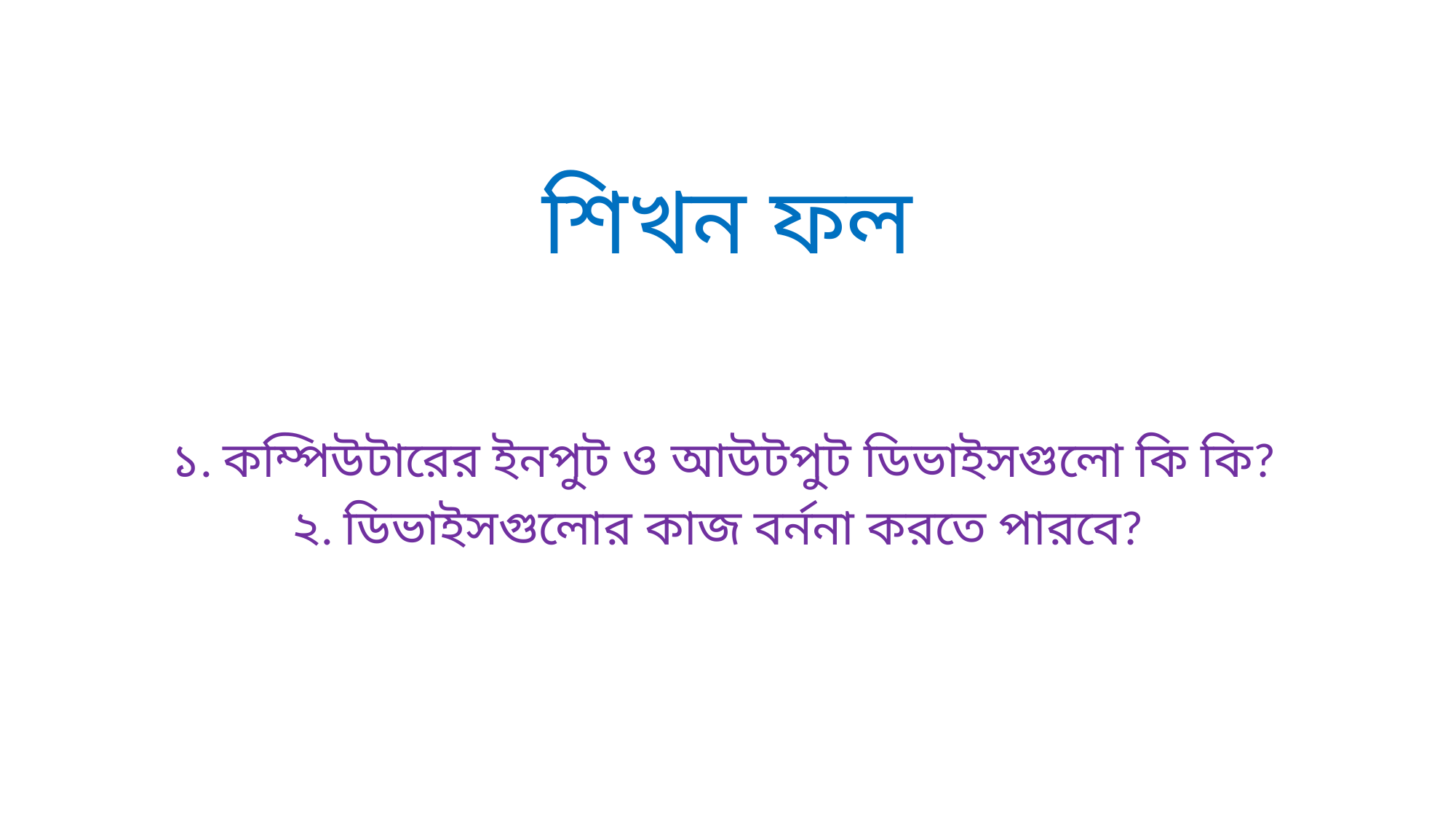

# শিখন ফল
১. কম্পিউটারের ইনপুট ও আউটপুট ডিভাইসগুলো কি কি?
২. ডিভাইসগুলোর কাজ বর্ননা করতে পারবে?